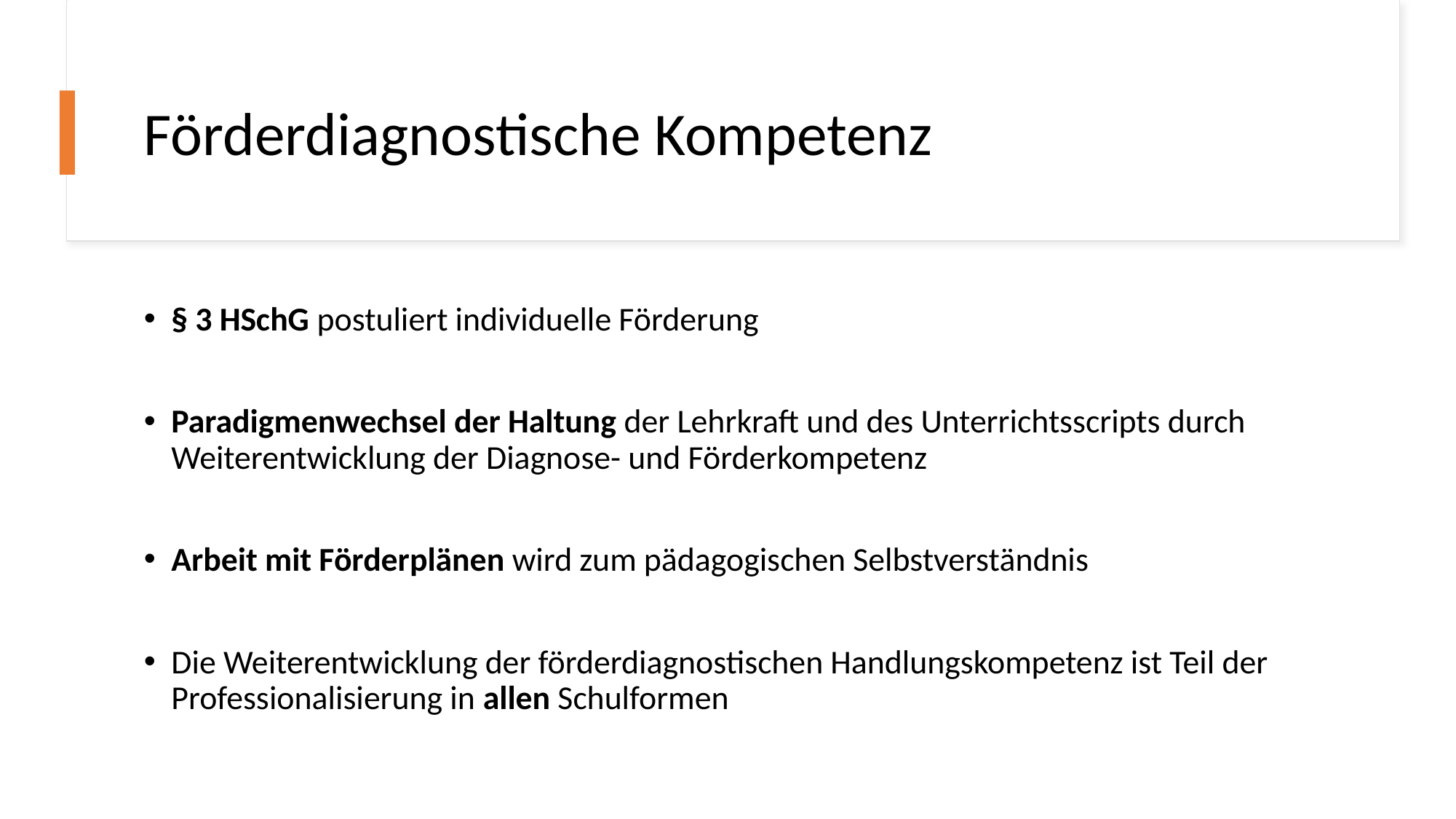

# Förderdiagnostische Kompetenz

§ 3 HSchG postuliert individuelle Förderung

Paradigmenwechsel der Haltung der Lehrkraft und des Unterrichtsscripts durch Weiterentwicklung der Diagnose- und Förderkompetenz

Arbeit mit Förderplänen wird zum pädagogischen Selbstverständnis

Die Weiterentwicklung der förderdiagnostischen Handlungskompetenz ist Teil der Professionalisierung in allen Schulformen